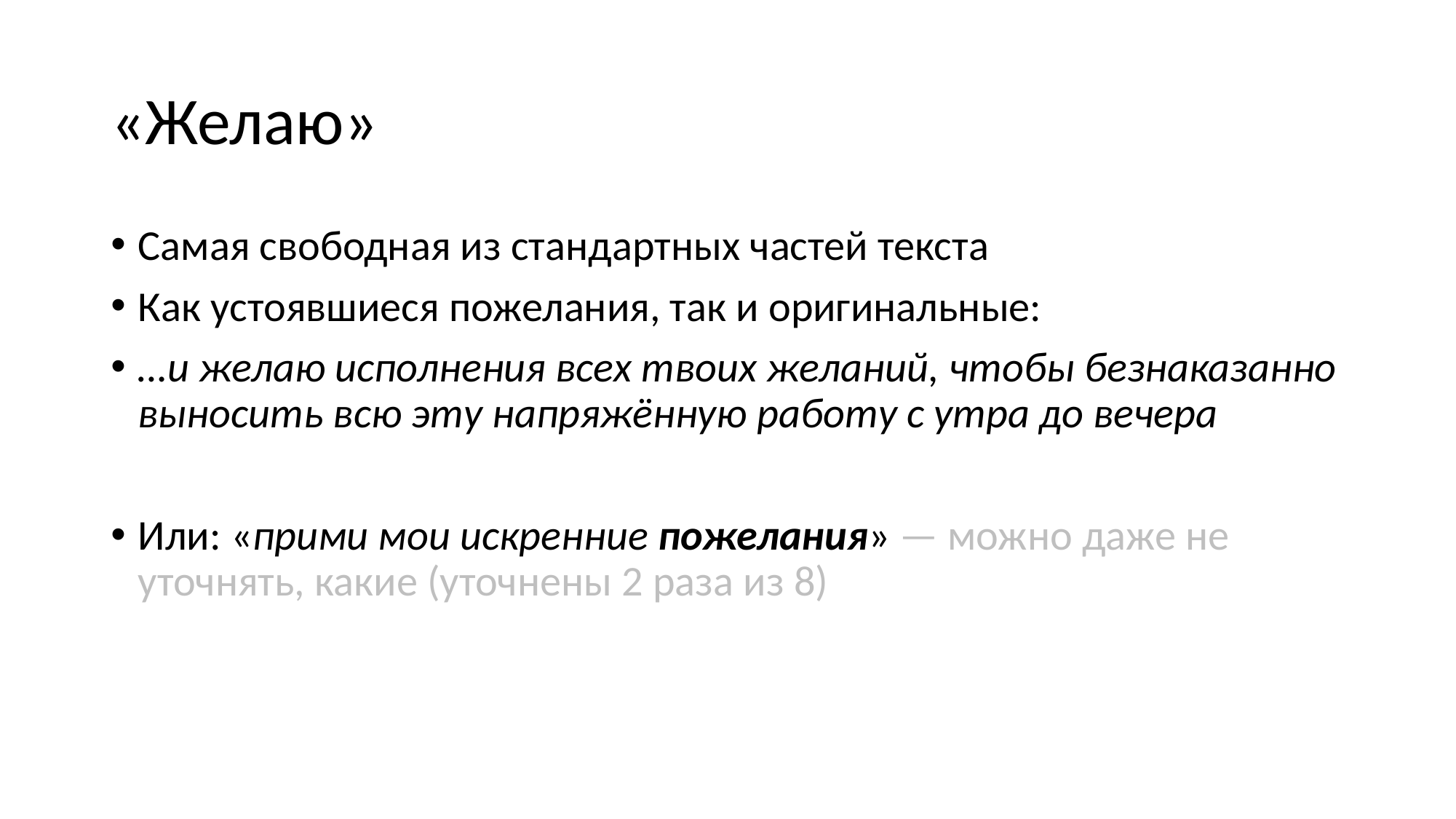

# «Желаю»
Самая свободная из стандартных частей текста
Как устоявшиеся пожелания, так и оригинальные:
…и желаю исполнения всех твоих желаний, чтобы безнаказанно выносить всю эту напряжённую работу с утра до вечера

Или: «прими мои искренние пожелания» — можно даже не уточнять, какие (уточнены 2 раза из 8)